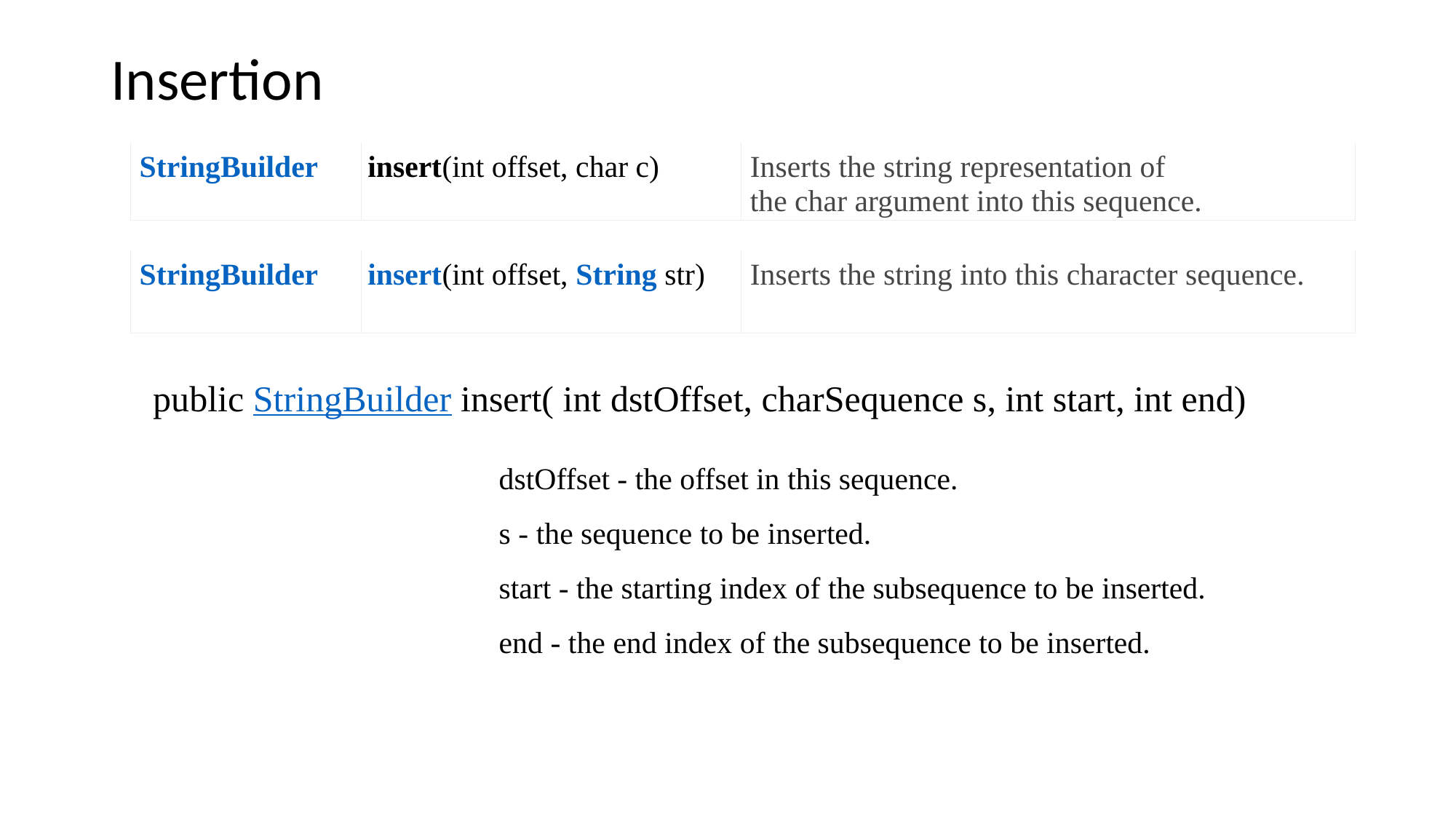

# Insertion
| StringBuilder | insert(int offset, char c) | Inserts the string representation of the char argument into this sequence. |
| --- | --- | --- |
| StringBuilder | insert(int offset, String str) | Inserts the string into this character sequence. |
| --- | --- | --- |
public StringBuilder insert( int dstOffset, charSequence s, int start, int end)
dstOffset - the offset in this sequence.
s - the sequence to be inserted.
start - the starting index of the subsequence to be inserted.
end - the end index of the subsequence to be inserted.